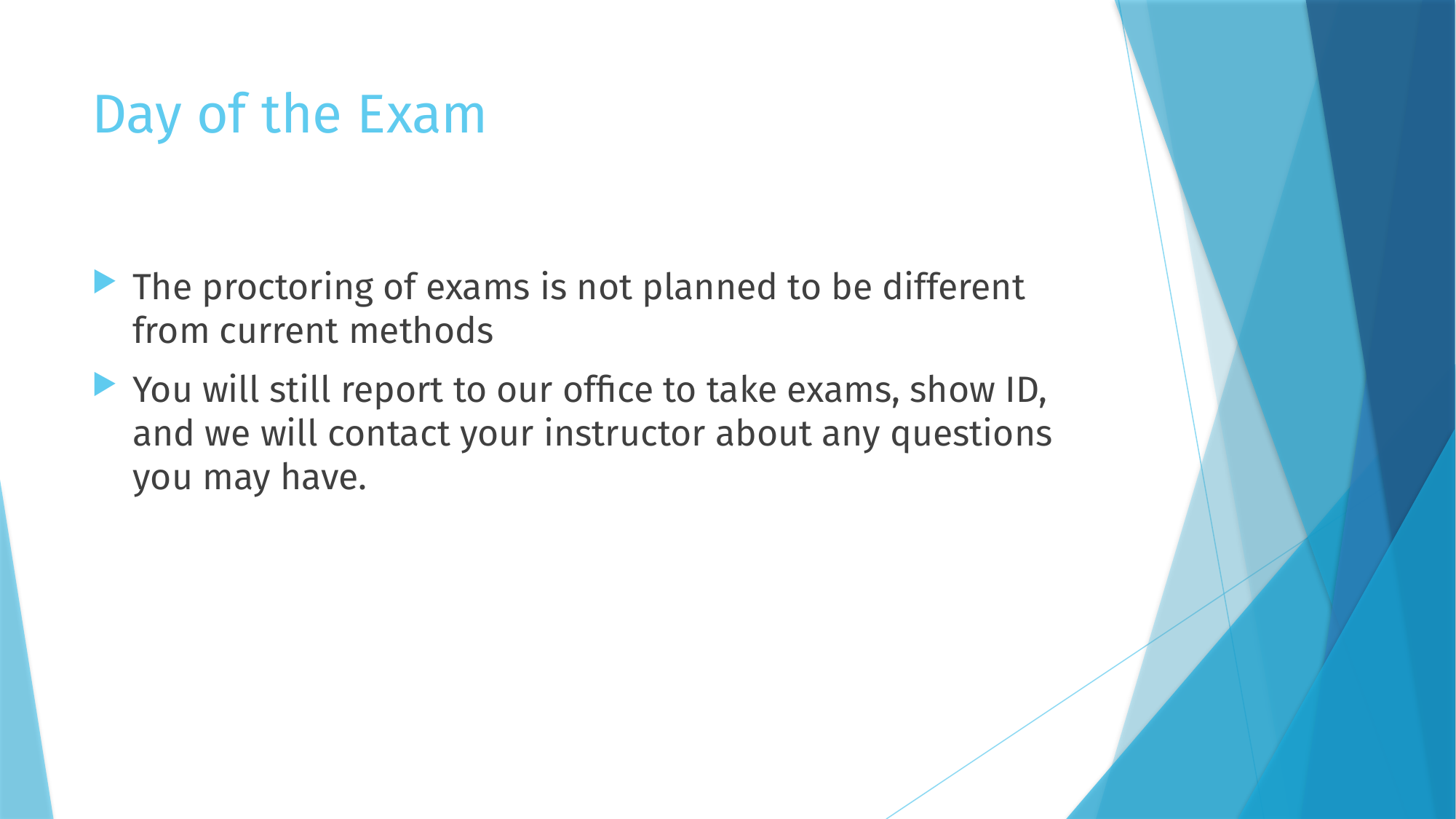

# Day of the Exam
The proctoring of exams is not planned to be different from current methods
You will still report to our office to take exams, show ID, and we will contact your instructor about any questions you may have.